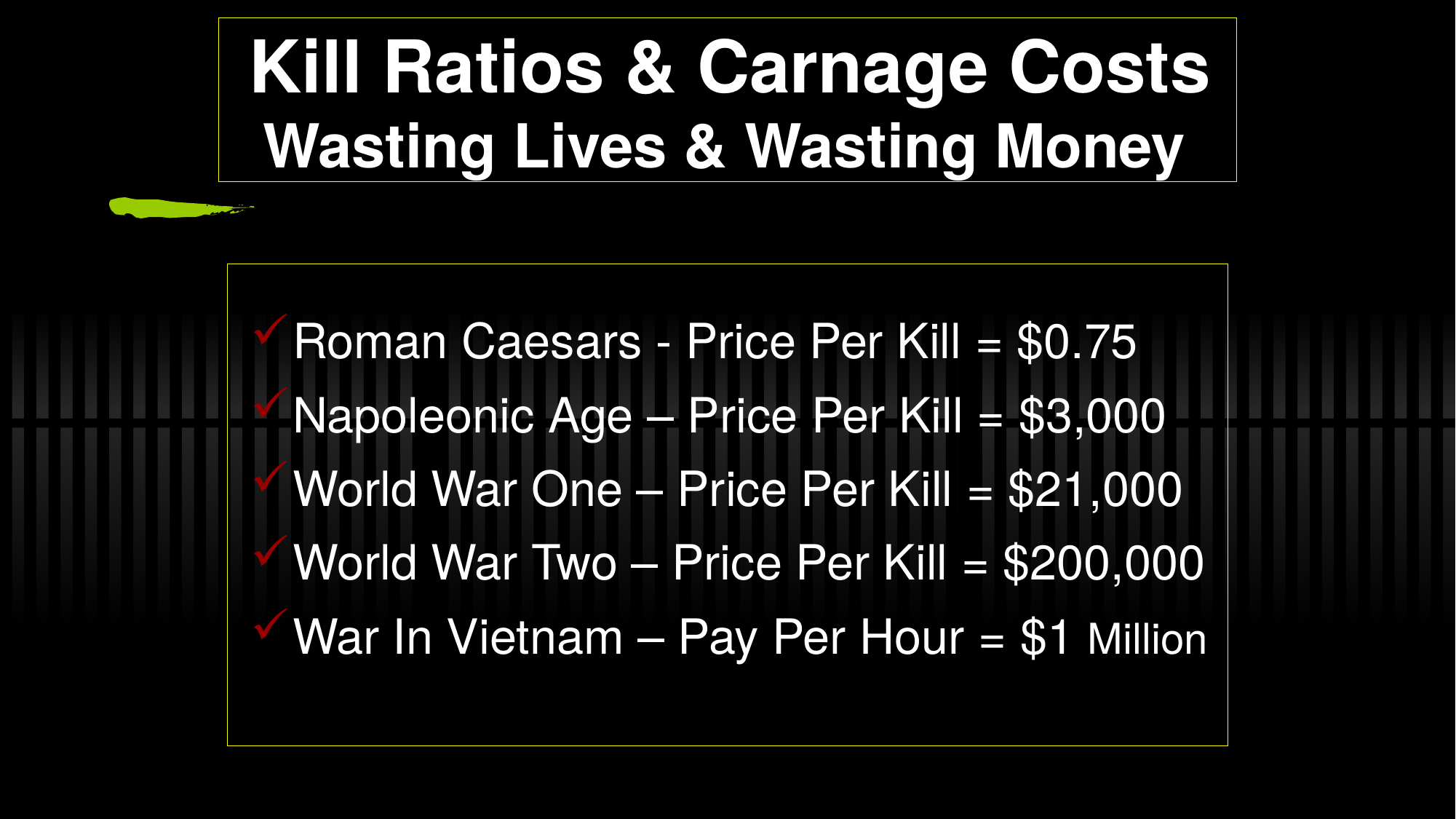

# Kill Ratios & Carnage Costs Wasting Lives & Wasting Money

Roman Caesars - Price Per Kill = $0.75
Napoleonic Age – Price Per Kill = $3,000
World War One – Price Per Kill = $21,000
World War Two – Price Per Kill = $200,000
War In Vietnam – Pay Per Hour = $1 Million